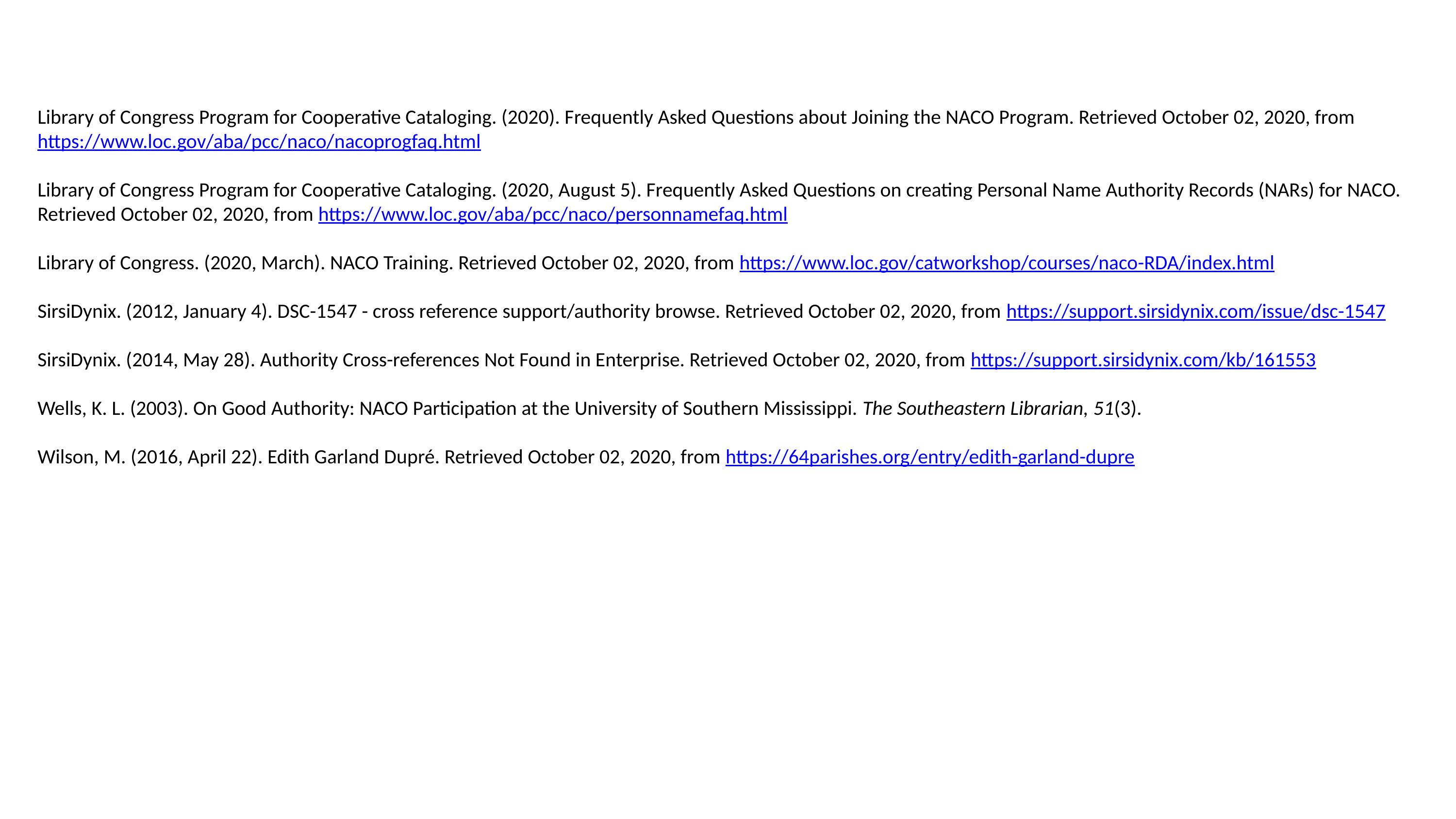

Library of Congress Program for Cooperative Cataloging. (2020). Frequently Asked Questions about Joining the NACO Program. Retrieved October 02, 2020, from 	https://www.loc.gov/aba/pcc/naco/nacoprogfaq.html

Library of Congress Program for Cooperative Cataloging. (2020, August 5). Frequently Asked Questions on creating Personal Name Authority Records (NARs) for NACO. 	Retrieved October 02, 2020, from https://www.loc.gov/aba/pcc/naco/personnamefaq.html

Library of Congress. (2020, March). NACO Training. Retrieved October 02, 2020, from https://www.loc.gov/catworkshop/courses/naco-RDA/index.html

SirsiDynix. (2012, January 4). DSC-1547 - cross reference support/authority browse. Retrieved October 02, 2020, from https://support.sirsidynix.com/issue/dsc-1547

SirsiDynix. (2014, May 28). Authority Cross-references Not Found in Enterprise. Retrieved October 02, 2020, from https://support.sirsidynix.com/kb/161553

Wells, K. L. (2003). On Good Authority: NACO Participation at the University of Southern Mississippi. The Southeastern Librarian, 51(3).

Wilson, M. (2016, April 22). Edith Garland Dupré. Retrieved October 02, 2020, from https://64parishes.org/entry/edith-garland-dupre